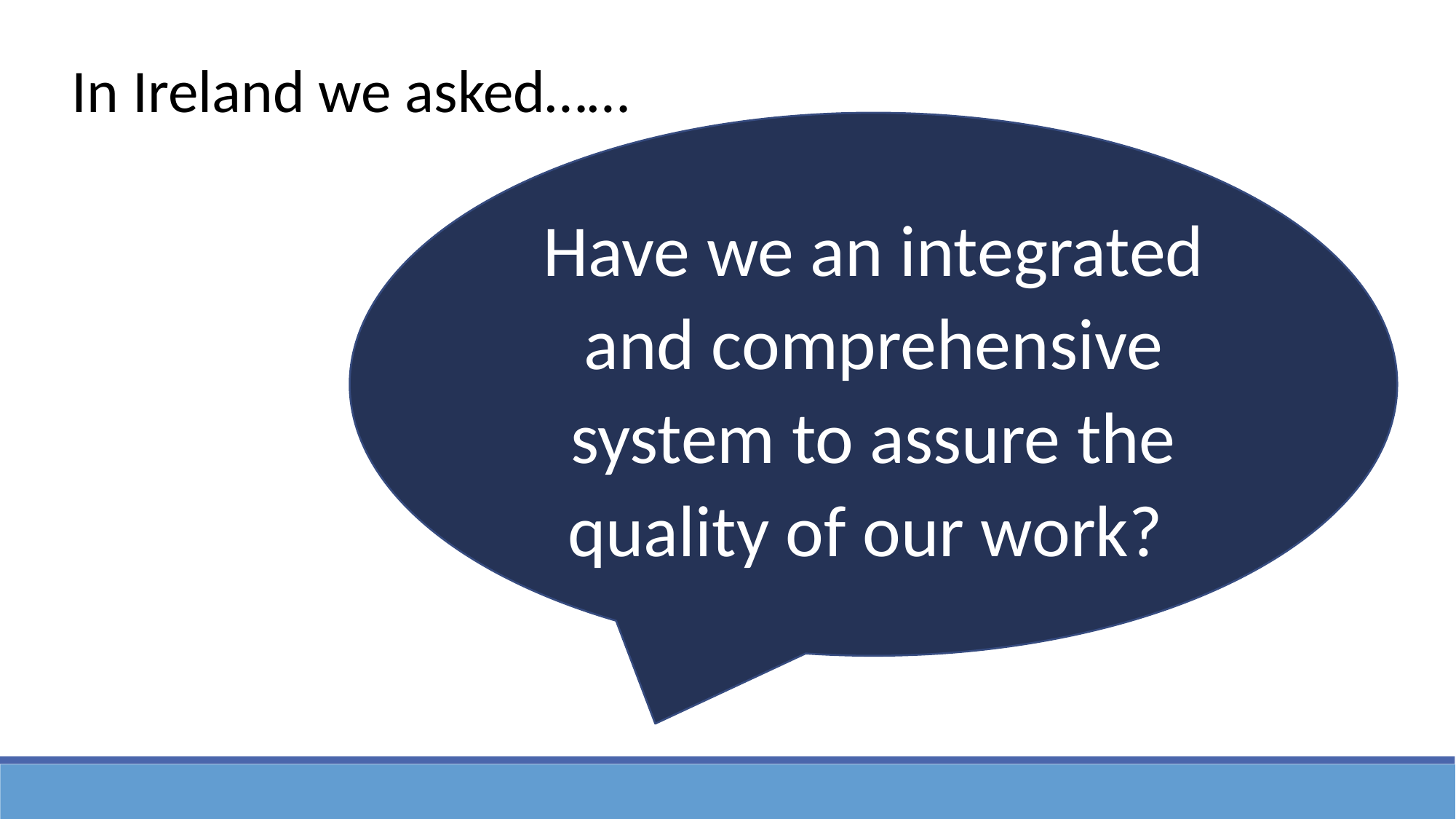

In Ireland we asked……
Have we an integrated and comprehensive system to assure the quality of our work?